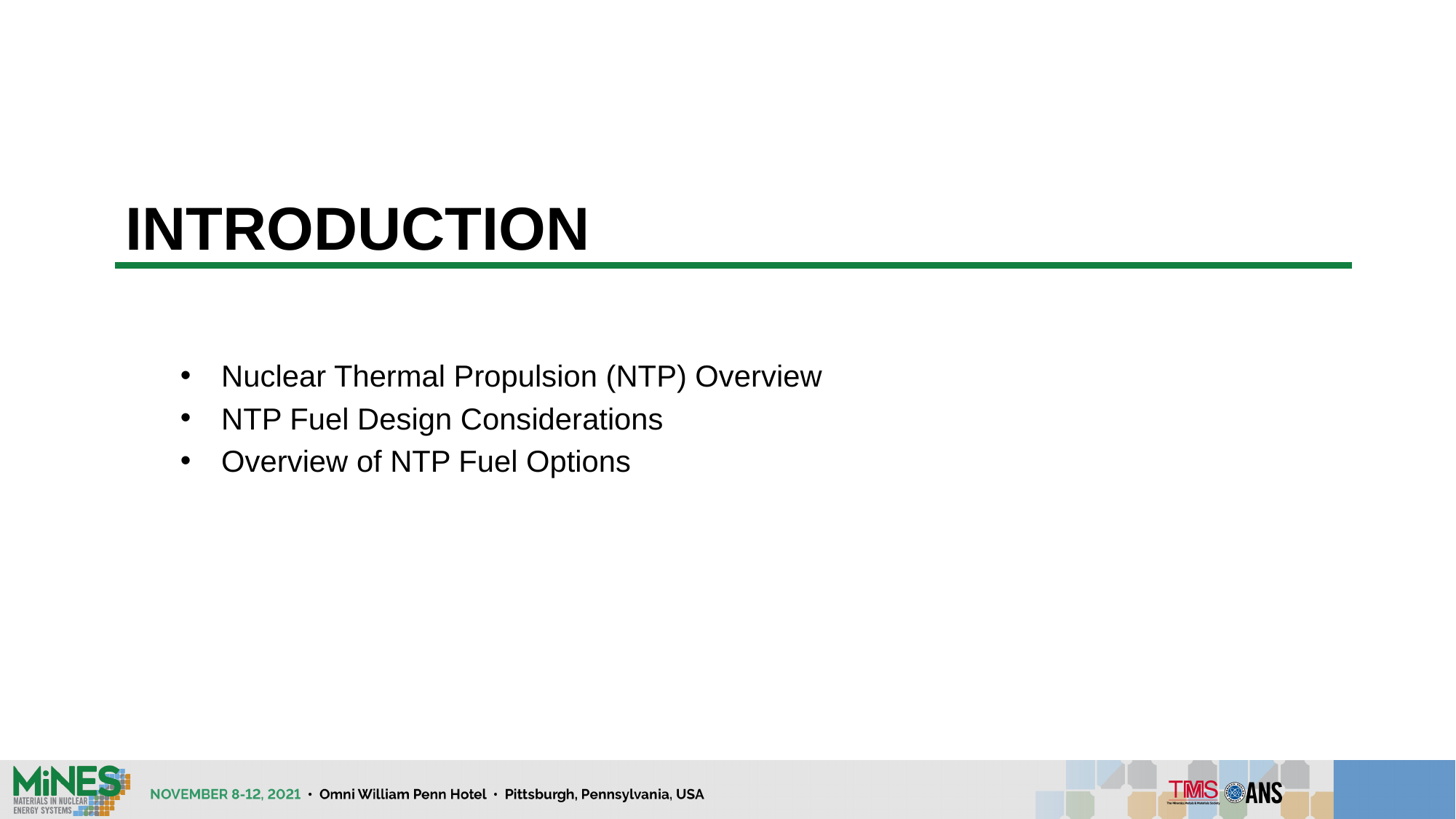

# Introduction
Nuclear Thermal Propulsion (NTP) Overview
NTP Fuel Design Considerations
Overview of NTP Fuel Options